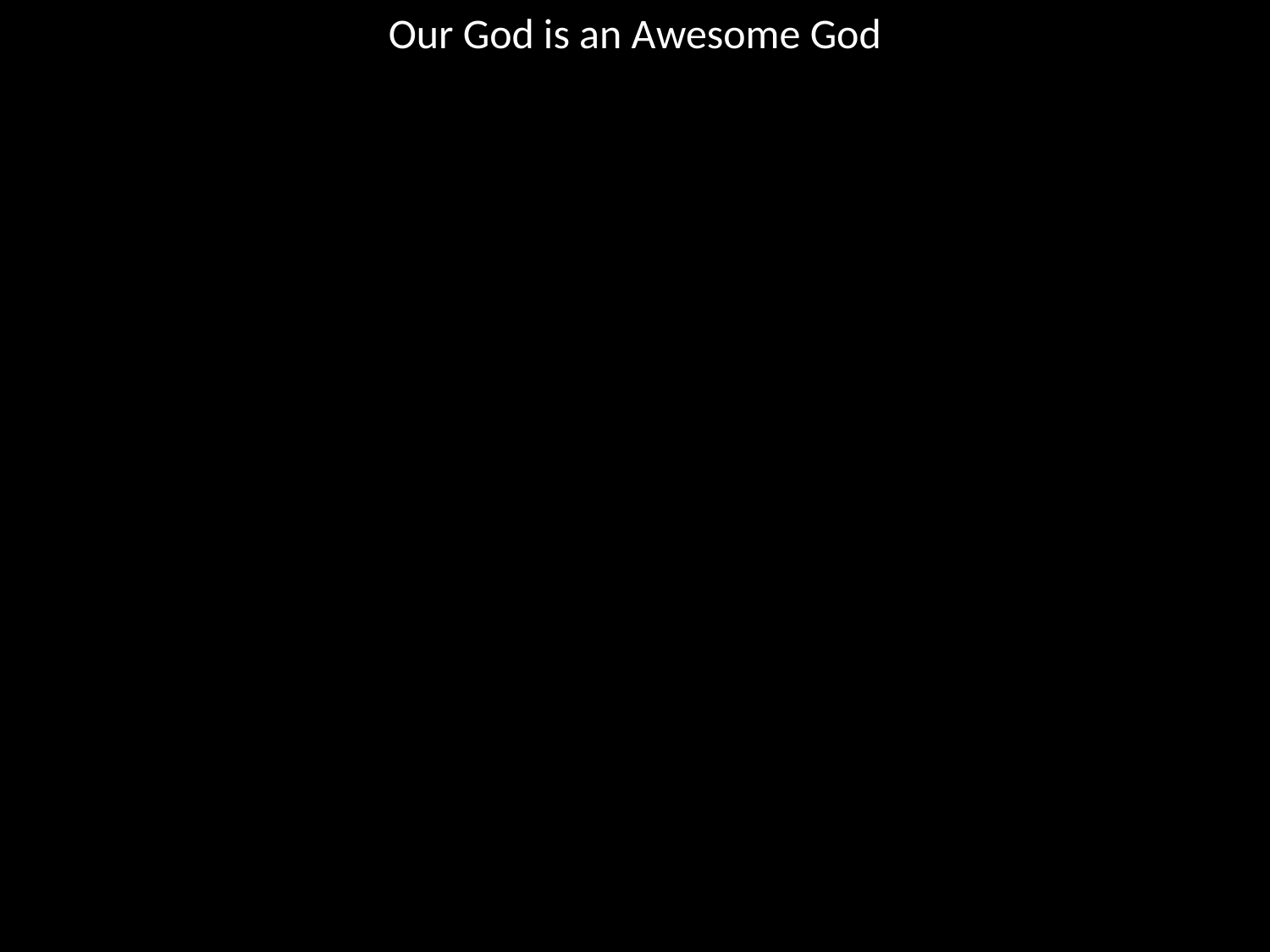

Our God is an Awesome God
#